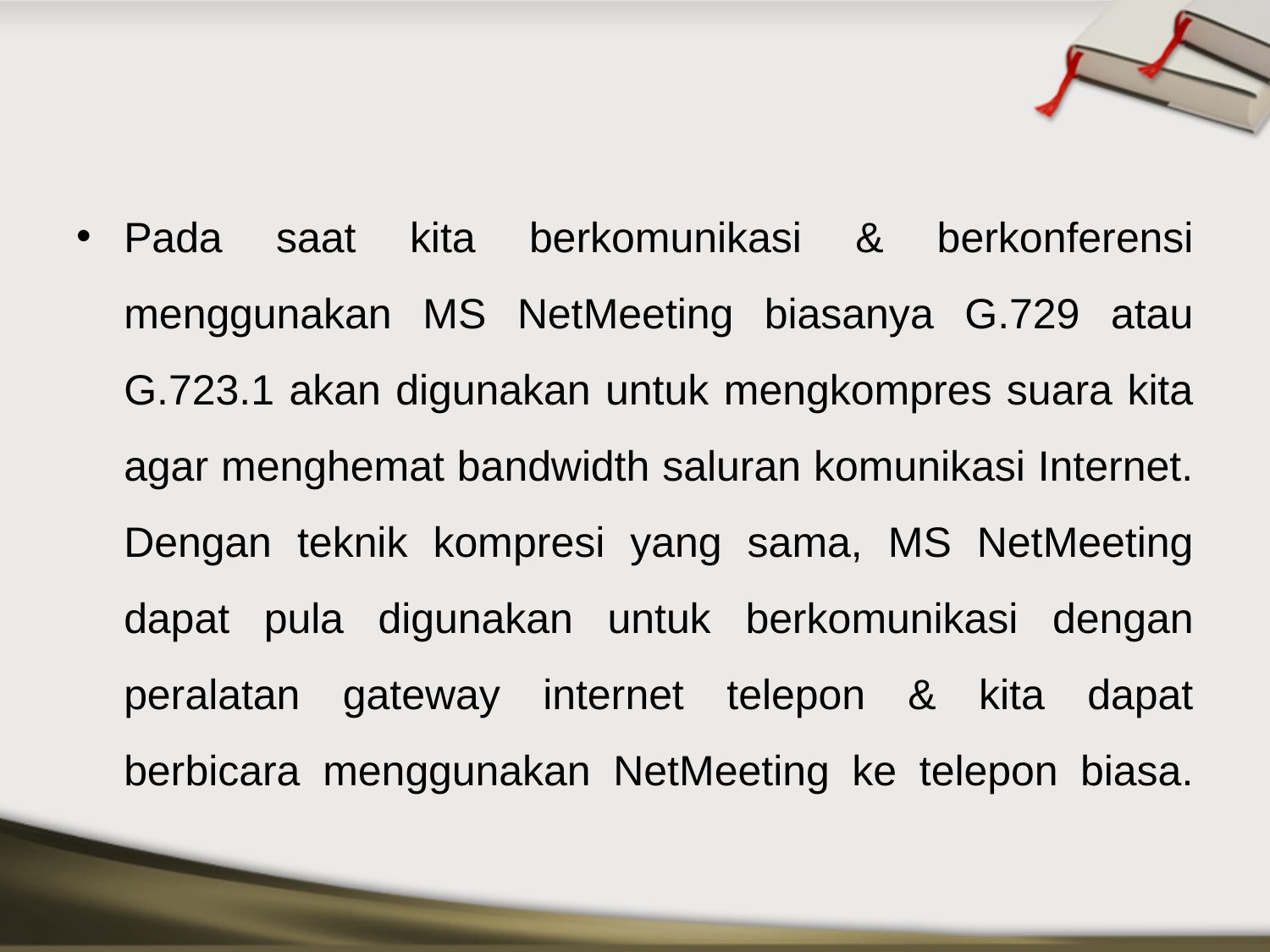

#
Pada saat kita berkomunikasi & berkonferensi menggunakan MS NetMeeting biasanya G.729 atau G.723.1 akan digunakan untuk mengkompres suara kita agar menghemat bandwidth saluran komunikasi Internet. Dengan teknik kompresi yang sama, MS NetMeeting dapat pula digunakan untuk berkomunikasi dengan peralatan gateway internet telepon & kita dapat berbicara menggunakan NetMeeting ke telepon biasa.